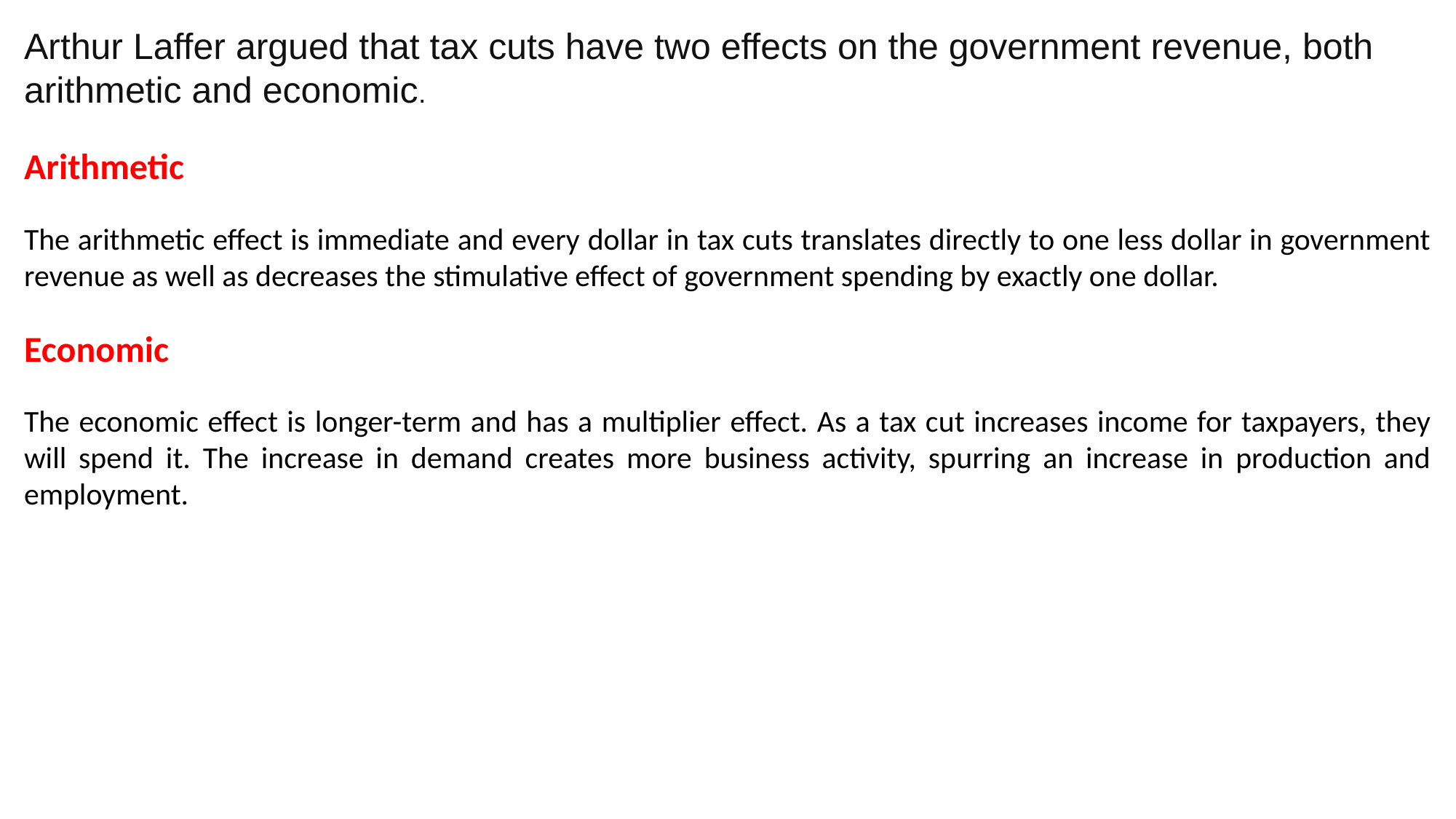

Arthur Laffer argued that tax cuts have two effects on the government revenue, both arithmetic and economic.

Arithmetic

The arithmetic effect is immediate and every dollar in tax cuts translates directly to one less dollar in government revenue as well as decreases the stimulative effect of government spending by exactly one dollar.

Economic

The economic effect is longer-term and has a multiplier effect. As a tax cut increases income for taxpayers, they will spend it. The increase in demand creates more business activity, spurring an increase in production and employment.